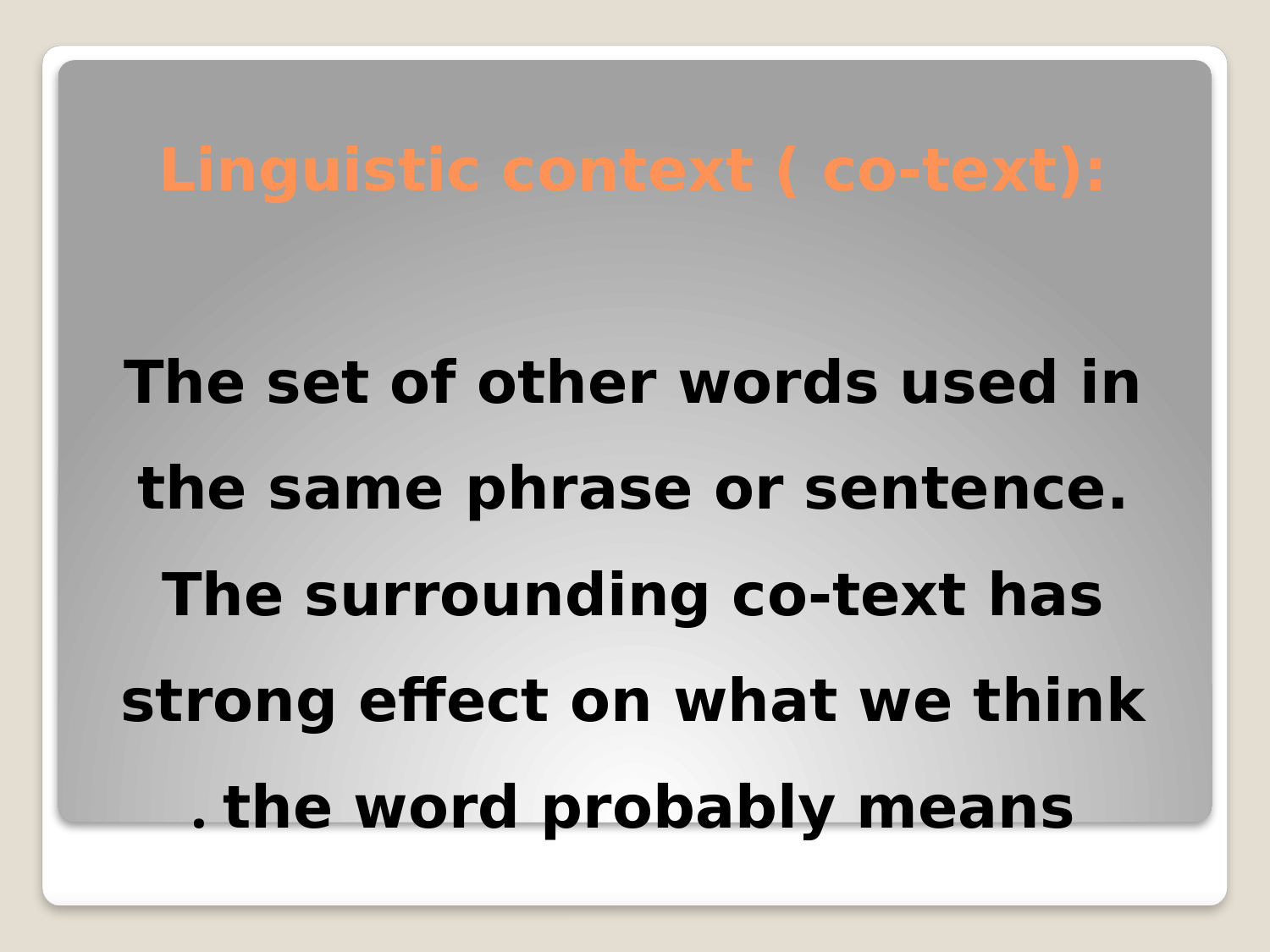

# Linguistic context ( co-text): The set of other words used in the same phrase or sentence. The surrounding co-text has strong effect on what we think the word probably means .